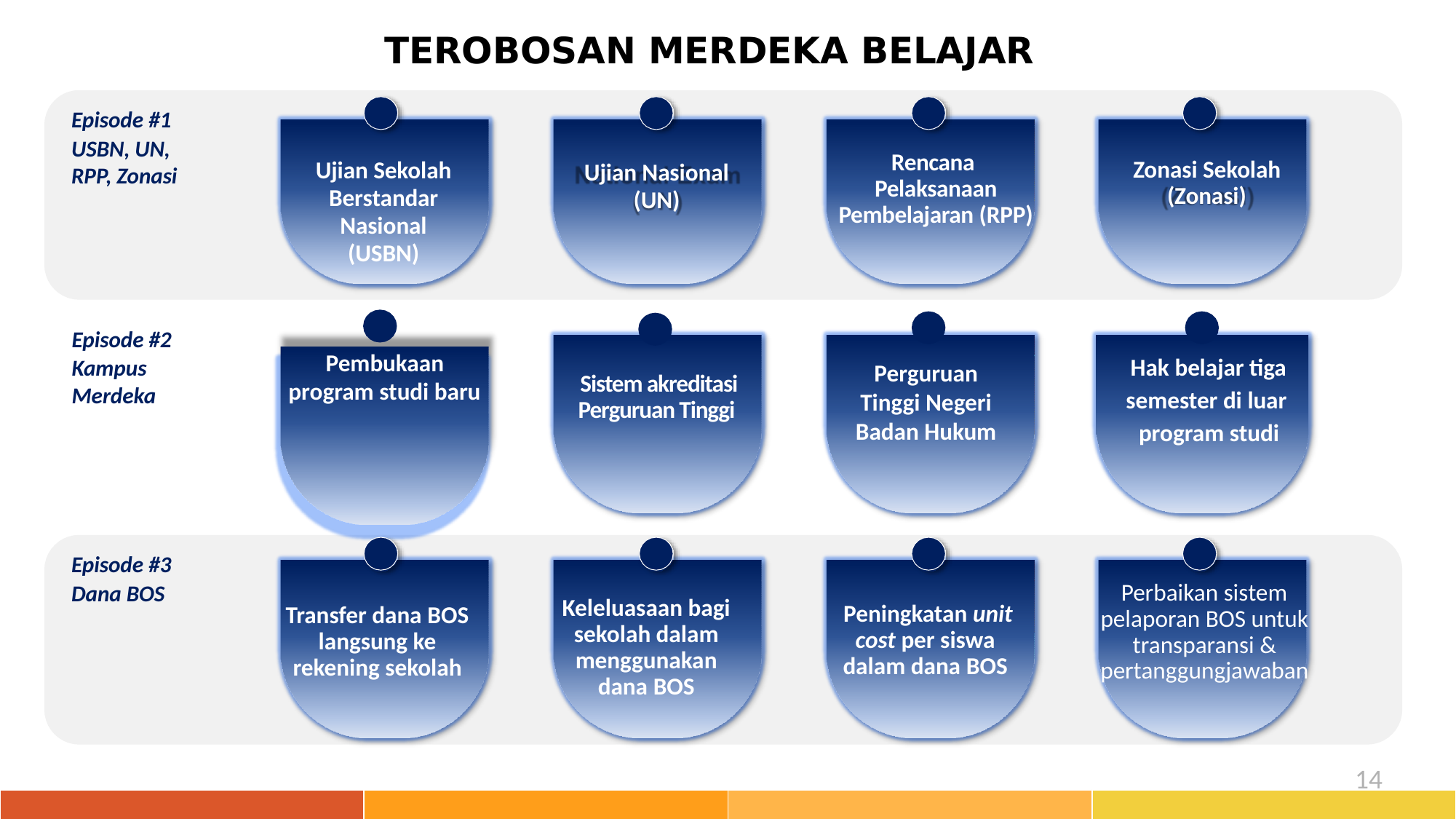

# TEROBOSAN MERDEKA BELAJAR

Episode #1
USBN, UN, RPP, Zonasi

Rencana Pelaksanaan Pembelajaran (RPP)

Zonasi Sekolah (Zonasi)
Ujian Sekolah Berstandar Nasional (USBN)
Ujian Nasional
(UN)

Episode #2
Kampus Merdeka

Hak belajar tiga  semester di luar  program studi

Perguruan Tinggi Negeri Badan Hukum
Pembukaan program studi baru

Sistem akreditasi Perguruan Tinggi

Episode #3
Dana BOS

Perbaikan sistem pelaporan BOS untuk transparansi & pertanggungjawaban
Keleluasaan bagi sekolah dalam menggunakan dana BOS
Peningkatan unit cost per siswa dalam dana BOS
Transfer dana BOS langsung ke rekening sekolah
14